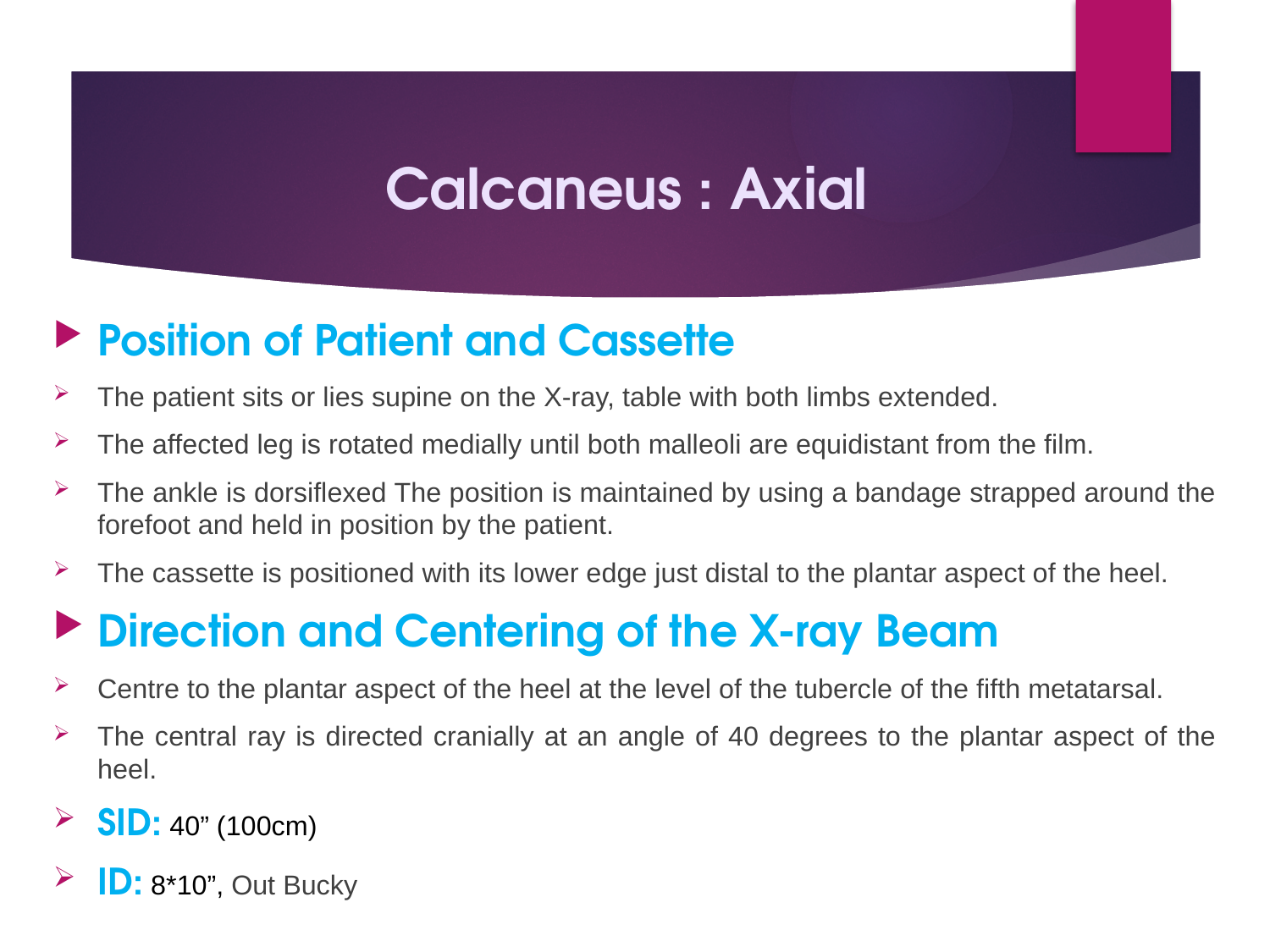

# Calcaneus : Axial
Position of Patient and Cassette
The patient sits or lies supine on the X-ray, table with both limbs extended.
The affected leg is rotated medially until both malleoli are equidistant from the film.
The ankle is dorsiflexed The position is maintained by using a bandage strapped around the forefoot and held in position by the patient.
The cassette is positioned with its lower edge just distal to the plantar aspect of the heel.
Direction and Centering of the X-ray Beam
Centre to the plantar aspect of the heel at the level of the tubercle of the fifth metatarsal.
The central ray is directed cranially at an angle of 40 degrees to the plantar aspect of the heel.
SID: 40” (100cm)
ID: 8*10”, Out Bucky